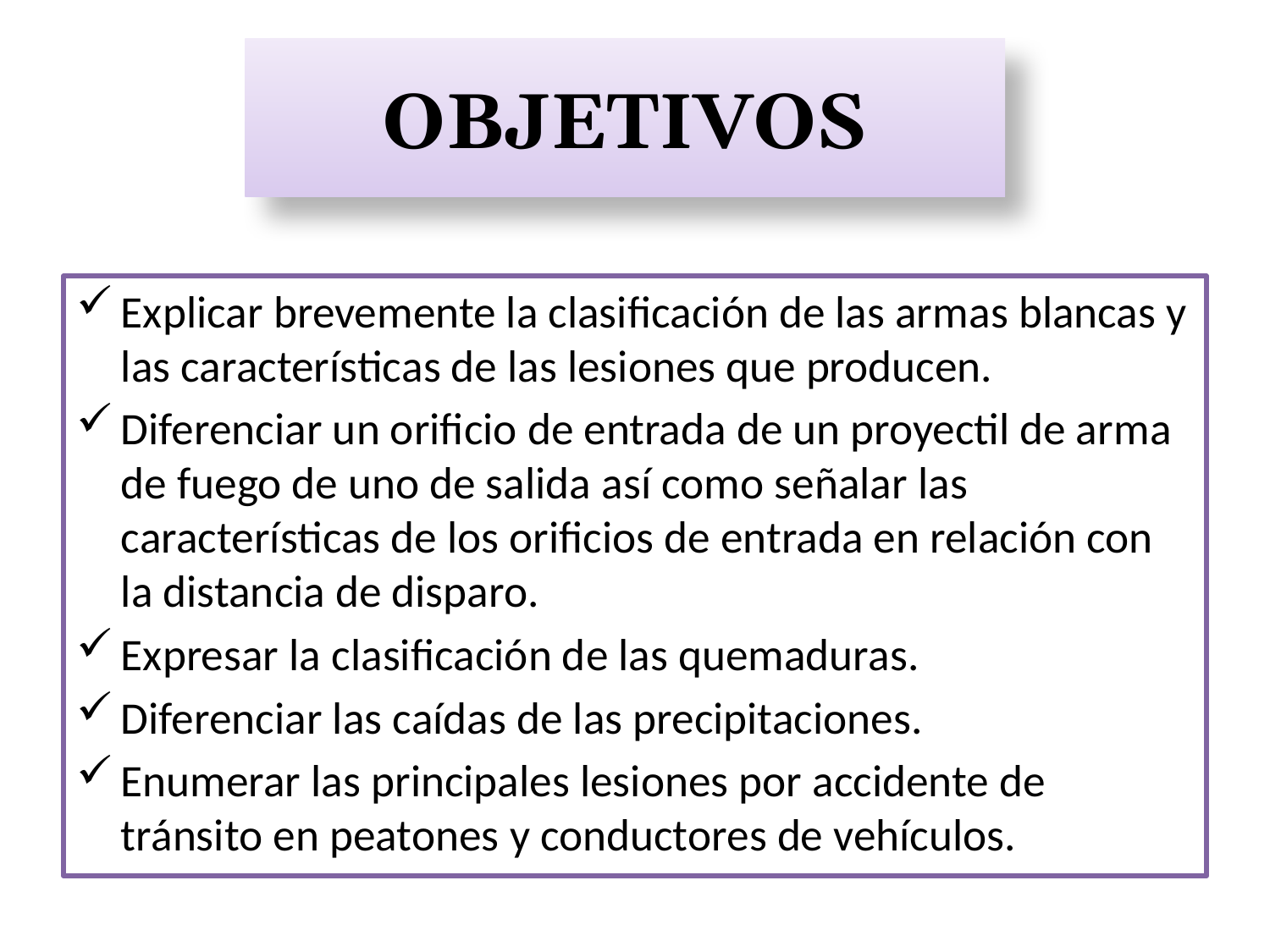

# OBJETIVOS
Explicar brevemente la clasificación de las armas blancas y las características de las lesiones que producen.
Diferenciar un orificio de entrada de un proyectil de arma de fuego de uno de salida así como señalar las características de los orificios de entrada en relación con la distancia de disparo.
Expresar la clasificación de las quemaduras.
Diferenciar las caídas de las precipitaciones.
Enumerar las principales lesiones por accidente de tránsito en peatones y conductores de vehículos.